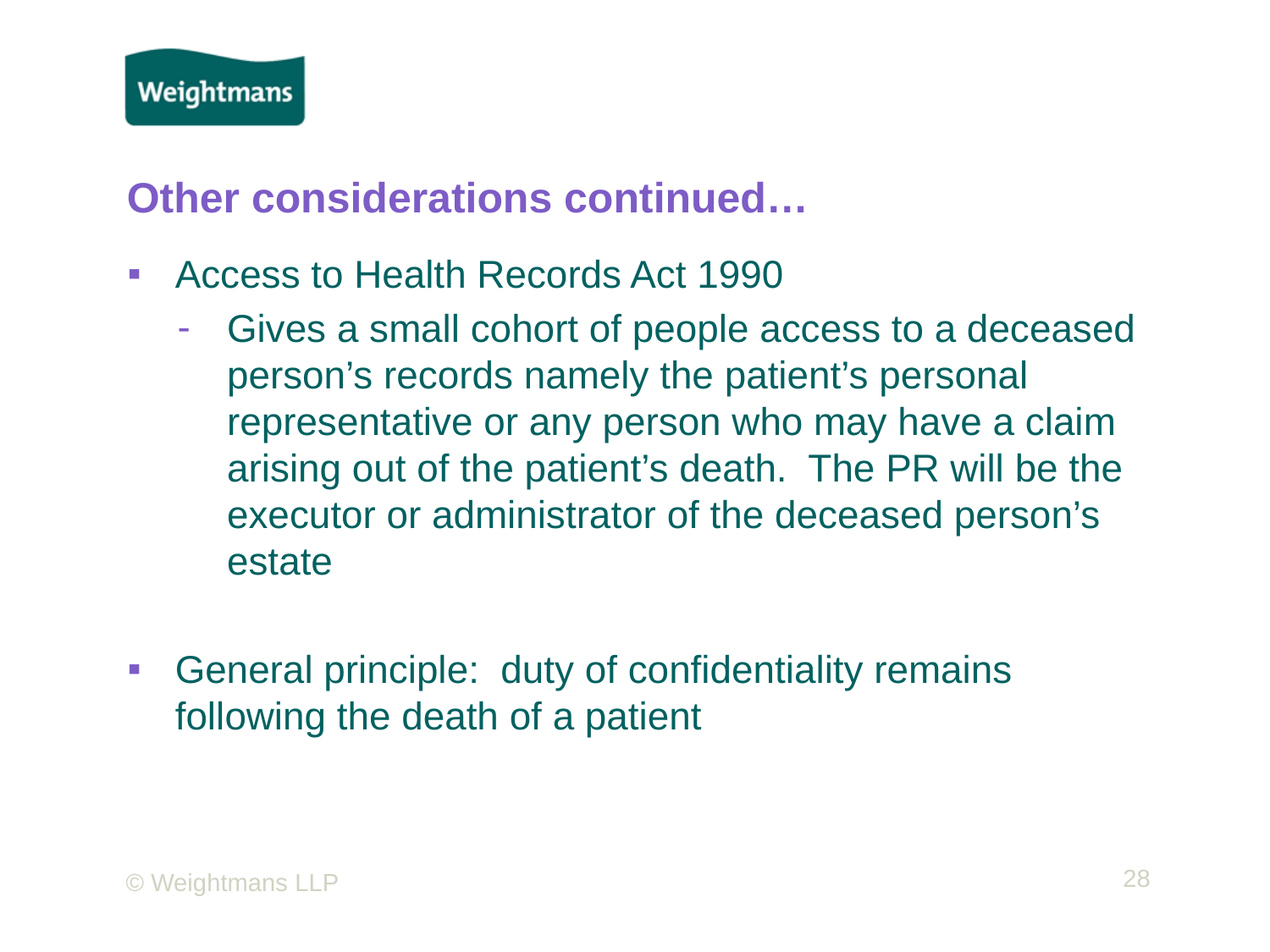

# Other considerations continued…
Access to Health Records Act 1990
Gives a small cohort of people access to a deceased person’s records namely the patient’s personal representative or any person who may have a claim arising out of the patient’s death.  The PR will be the executor or administrator of the deceased person’s estate

General principle:  duty of confidentiality remains following the death of a patient